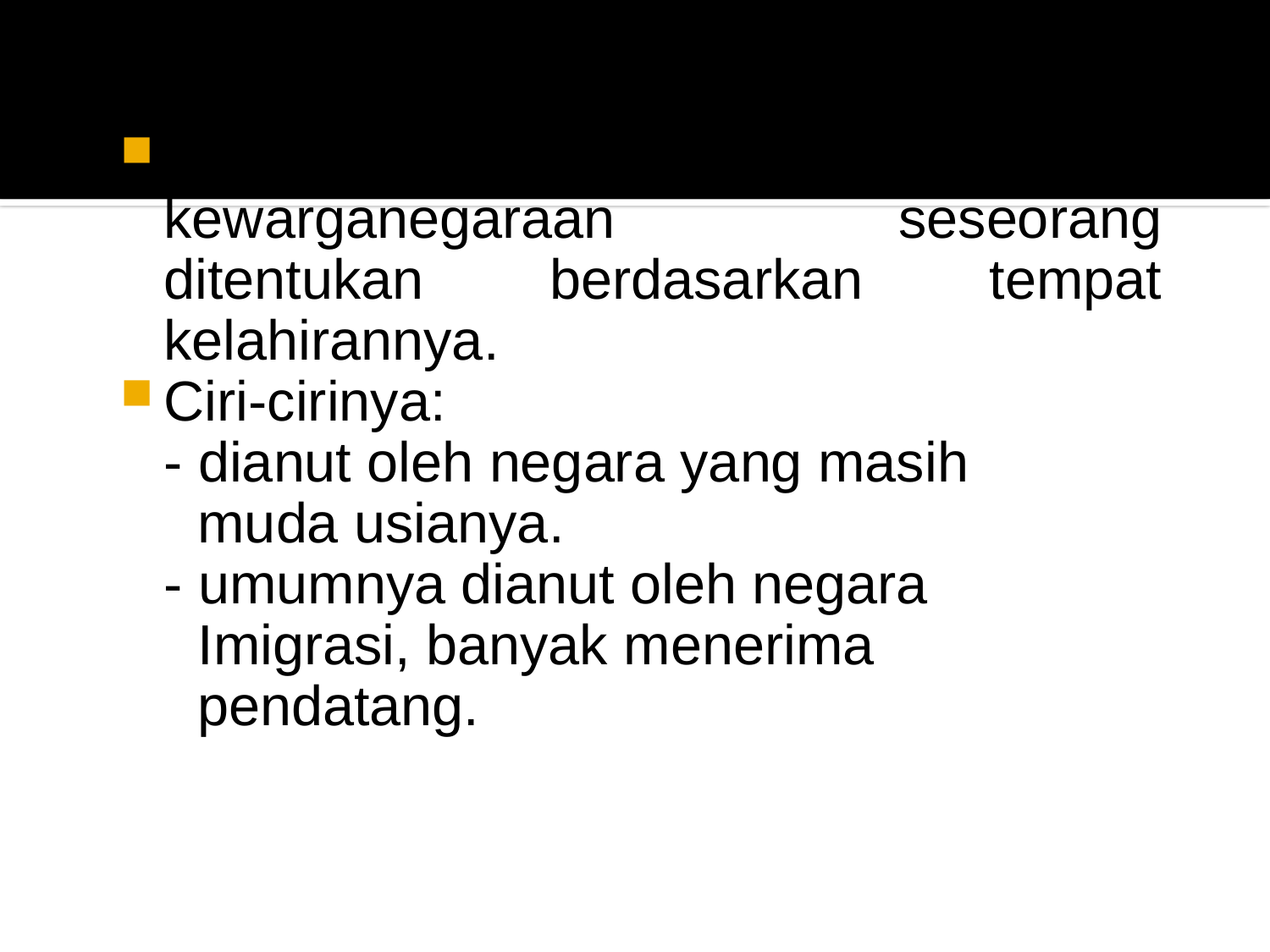

Asas Tempat Lahir (Ius Soli).
	kewarganegaraan seseorang ditentukan berdasarkan tempat kelahirannya.
Ciri-cirinya:
	- dianut oleh negara yang masih
     muda usianya.
	- umumnya dianut oleh negara
     Imigrasi, banyak menerima
     pendatang.